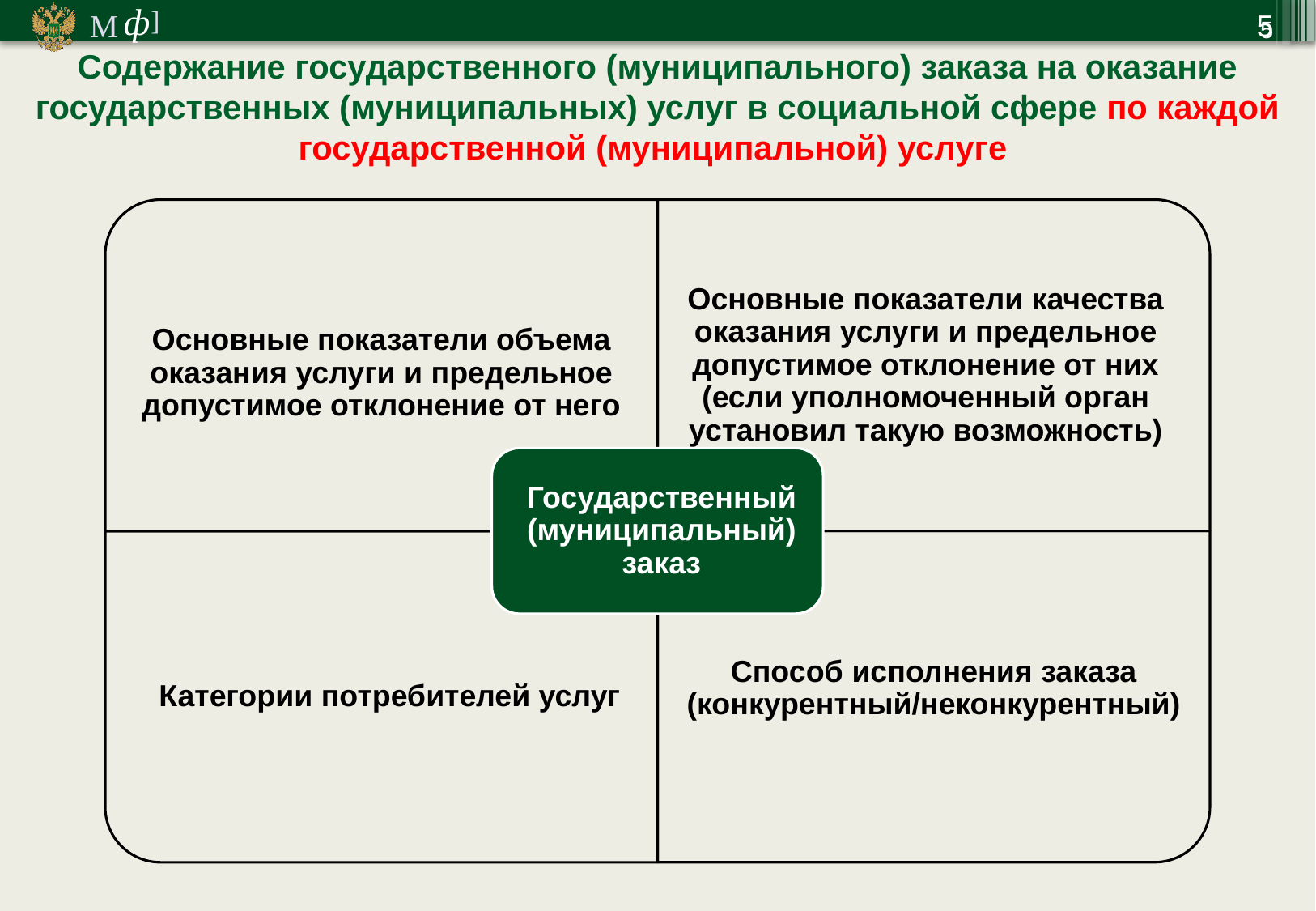

5
5
Содержание государственного (муниципального) заказа на оказание государственных (муниципальных) услуг в социальной сфере по каждой государственной (муниципальной) услуге
Основные показатели объема оказания услуги и предельное допустимое отклонение от него
Основные показатели качества оказания услуги и предельное допустимое отклонение от них (если уполномоченный орган установил такую возможность)
Категории потребителей услуг
Способ исполнения заказа (конкурентный/неконкурентный)
Государственный (муниципальный) заказ